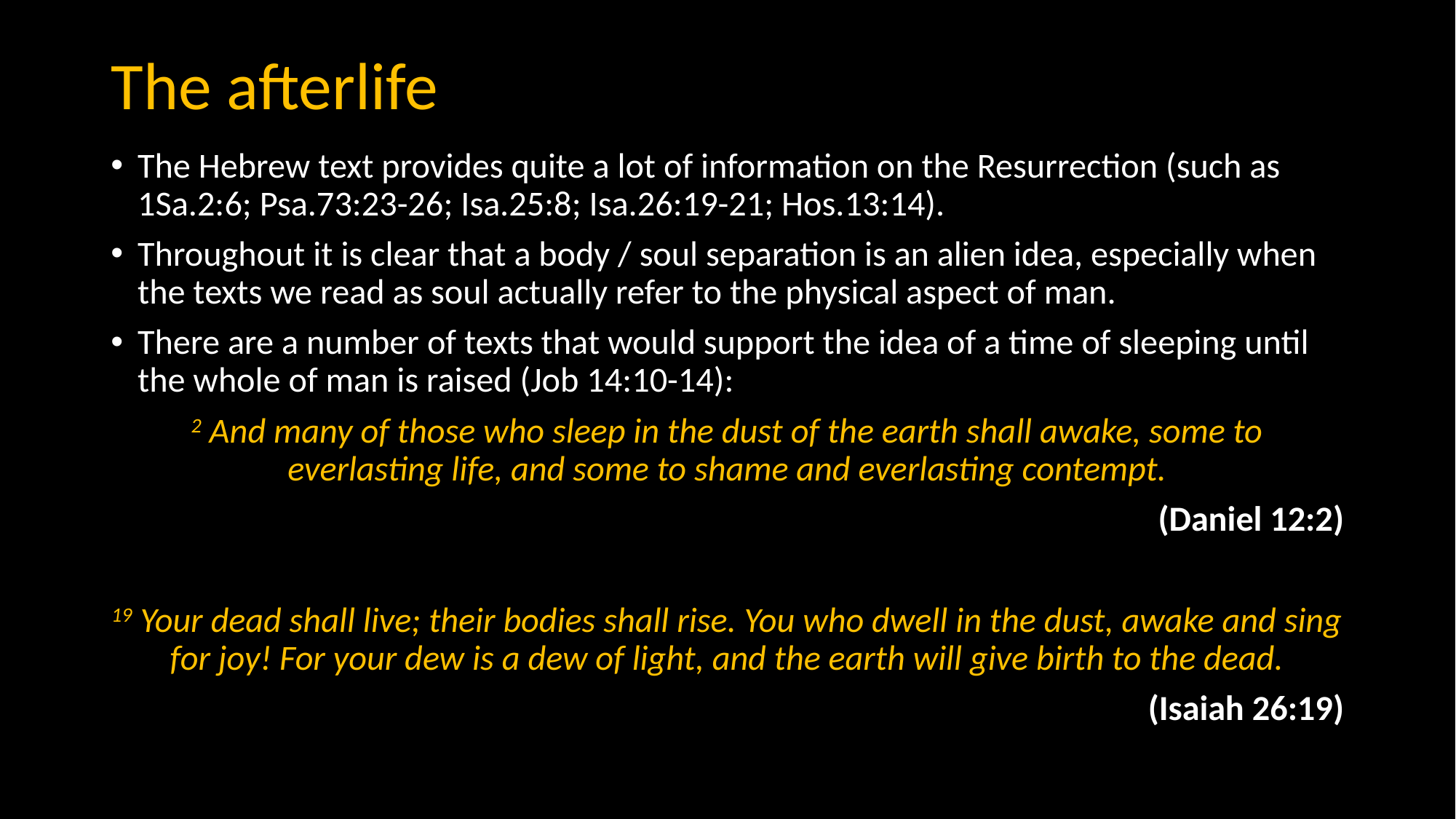

# The afterlife
The Hebrew text provides quite a lot of information on the Resurrection (such as 1Sa.2:6; Psa.73:23-26; Isa.25:8; Isa.26:19-21; Hos.13:14).
Throughout it is clear that a body / soul separation is an alien idea, especially when the texts we read as soul actually refer to the physical aspect of man.
There are a number of texts that would support the idea of a time of sleeping until the whole of man is raised (Job 14:10-14):
2 And many of those who sleep in the dust of the earth shall awake, some to everlasting life, and some to shame and everlasting contempt.
(Daniel 12:2)

19 Your dead shall live; their bodies shall rise. You who dwell in the dust, awake and sing for joy! For your dew is a dew of light, and the earth will give birth to the dead.
 (Isaiah 26:19)